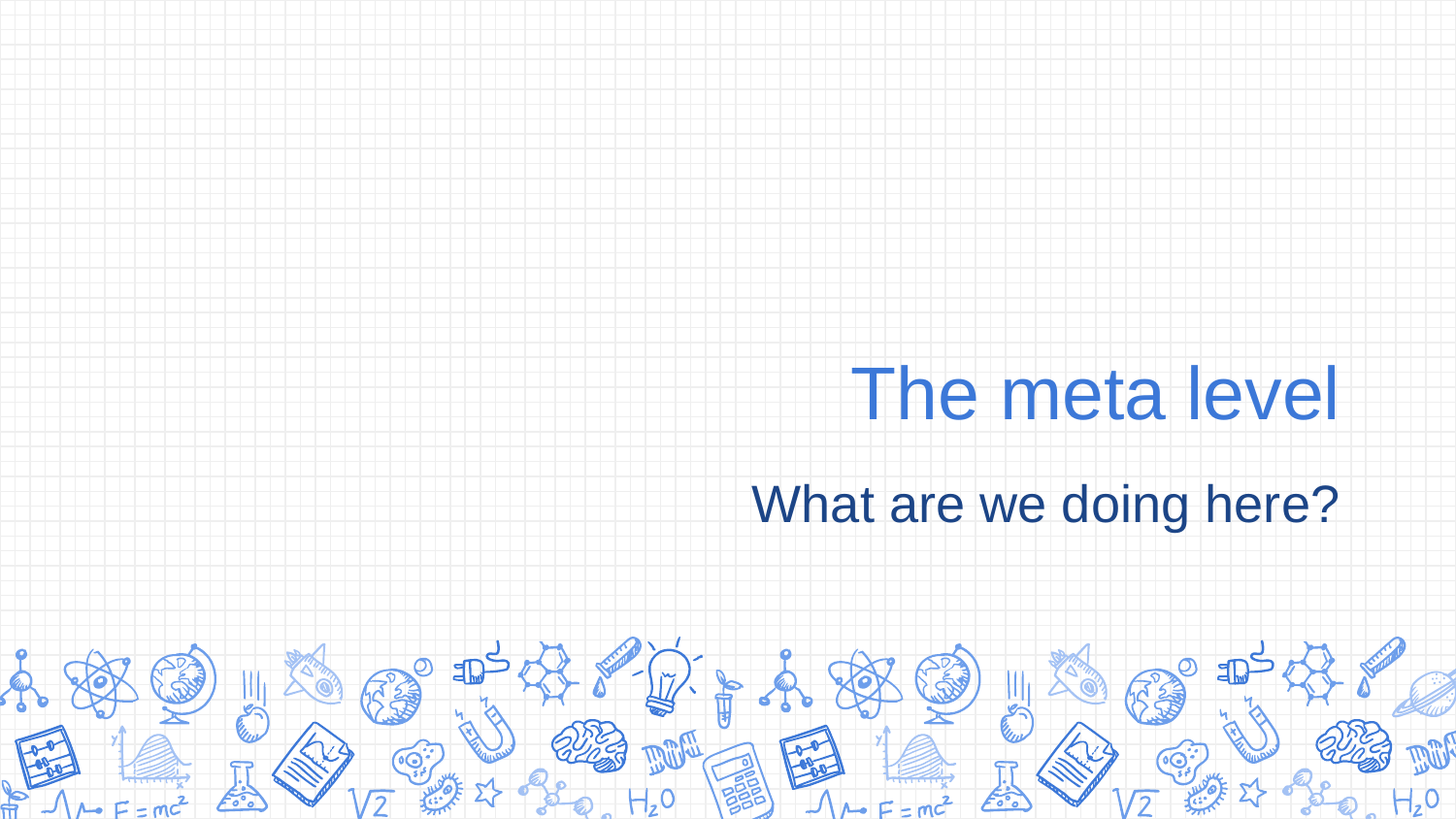

# The meta level
What are we doing here?